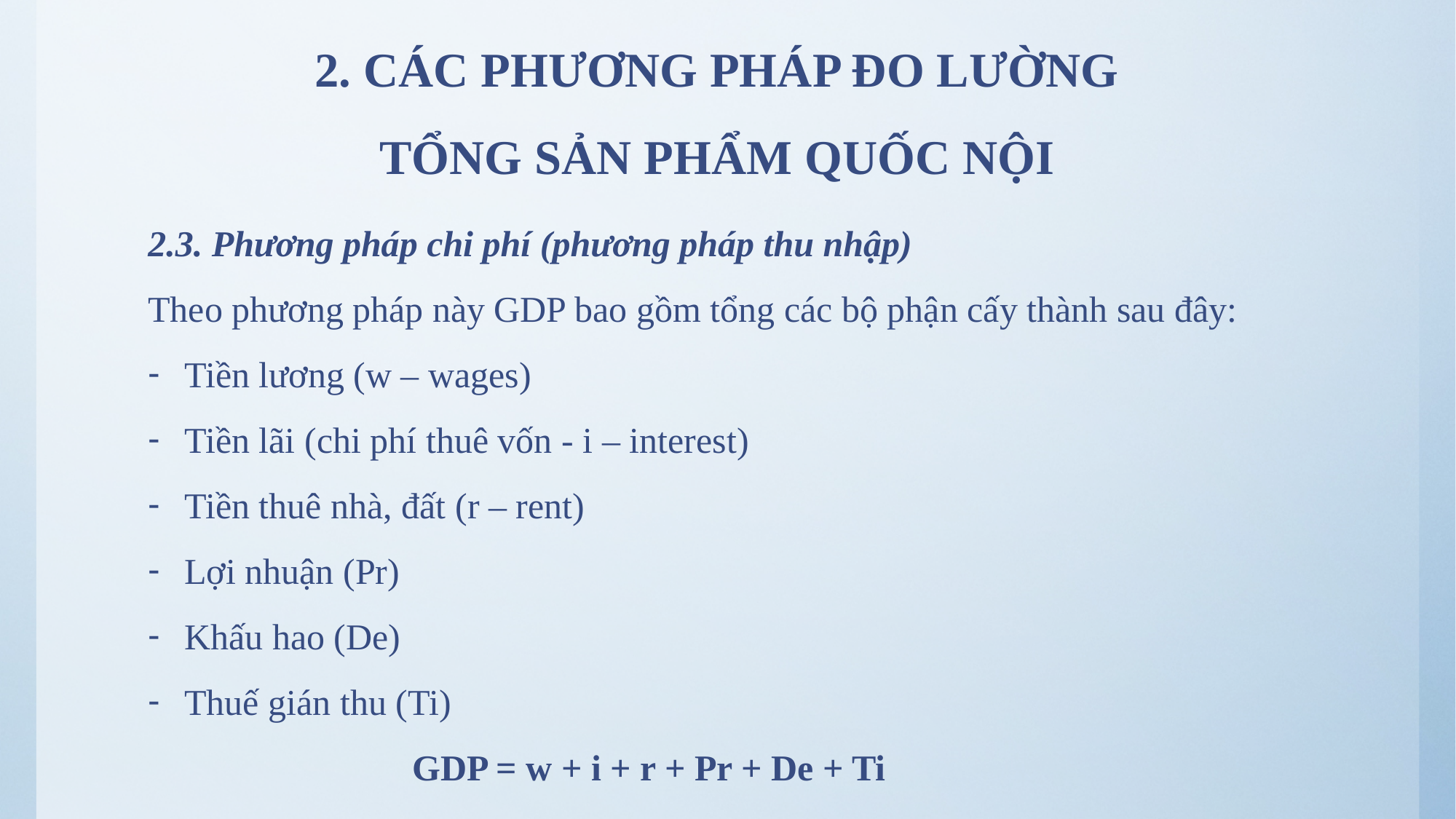

# 2. CÁC PHƯƠNG PHÁP ĐO LƯỜNG TỔNG SẢN PHẨM QUỐC NỘI
2.3. Phương pháp chi phí (phương pháp thu nhập)
Theo phương pháp này GDP bao gồm tổng các bộ phận cấy thành sau đây:
Tiền lương (w – wages)
Tiền lãi (chi phí thuê vốn - i – interest)
Tiền thuê nhà, đất (r – rent)
Lợi nhuận (Pr)
Khấu hao (De)
Thuế gián thu (Ti)
GDP = w + i + r + Pr + De + Ti